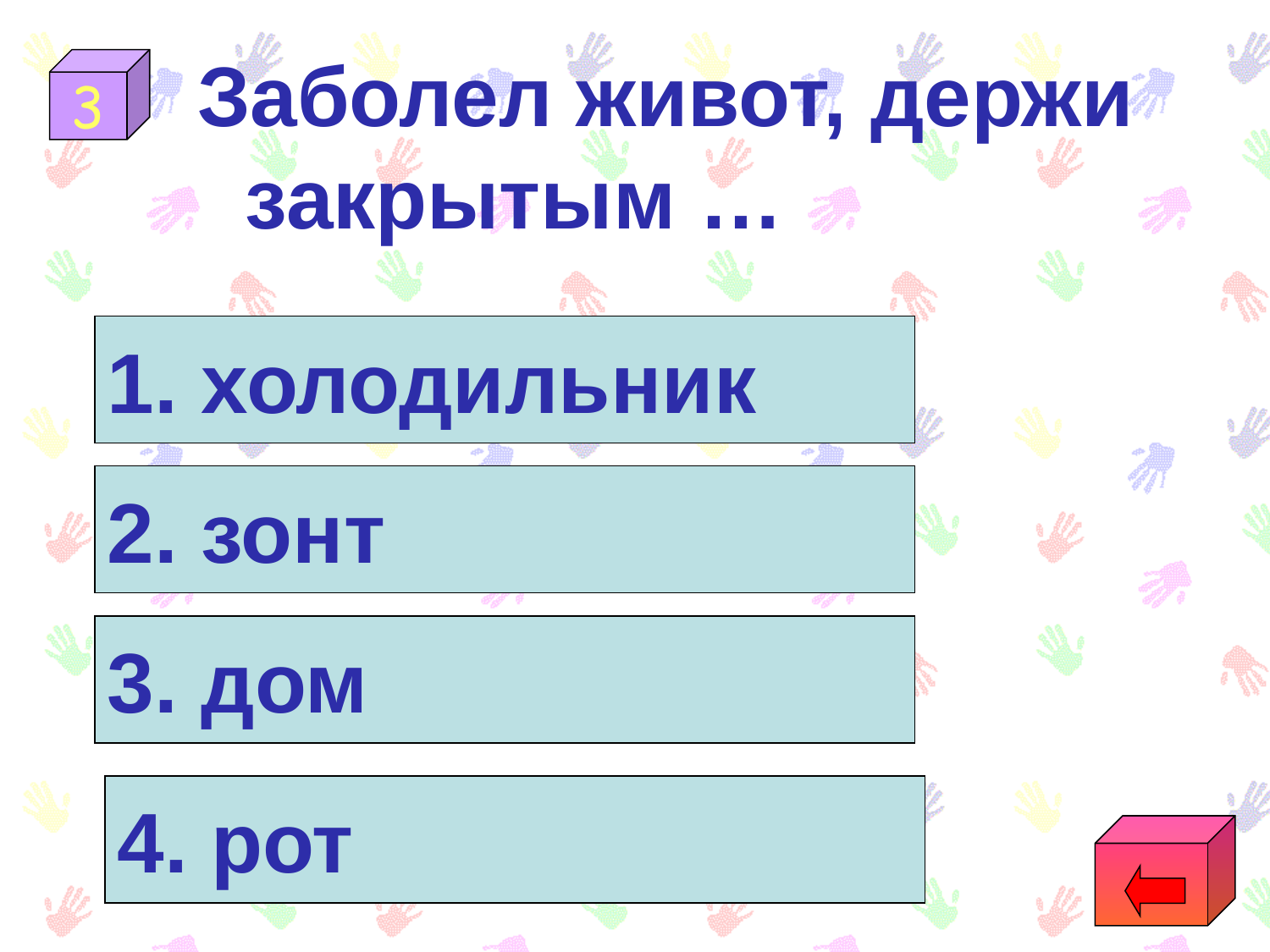

Заболел живот, держи закрытым …
3
 холодильник
2. зонт
3. дом
4. рот